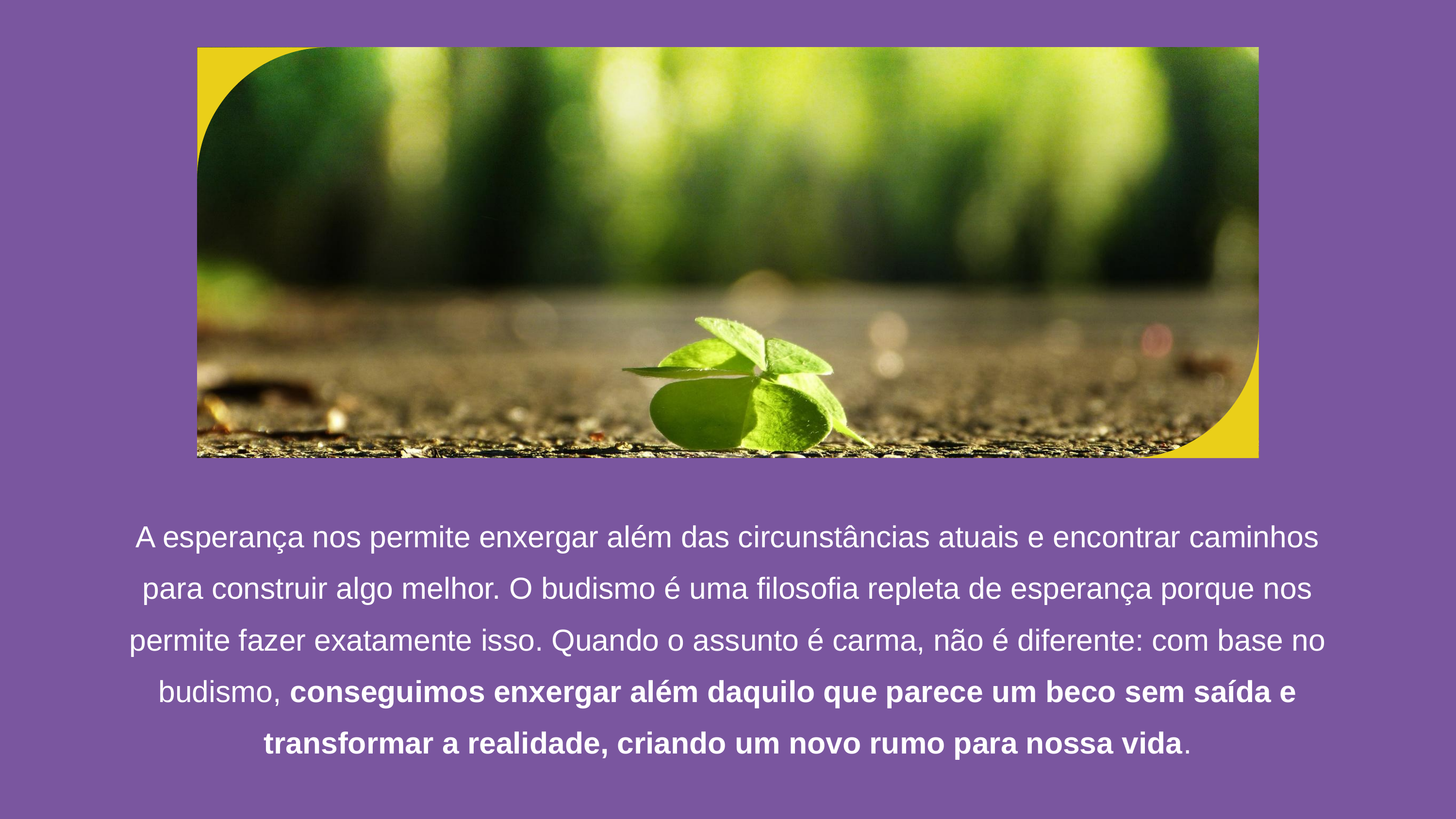

A esperança nos permite enxergar além das circunstâncias atuais e encontrar caminhos para construir algo melhor. O budismo é uma filosofia repleta de esperança porque nos permite fazer exatamente isso. Quando o assunto é carma, não é diferente: com base no budismo, conseguimos enxergar além daquilo que parece um beco sem saída e transformar a realidade, criando um novo rumo para nossa vida.